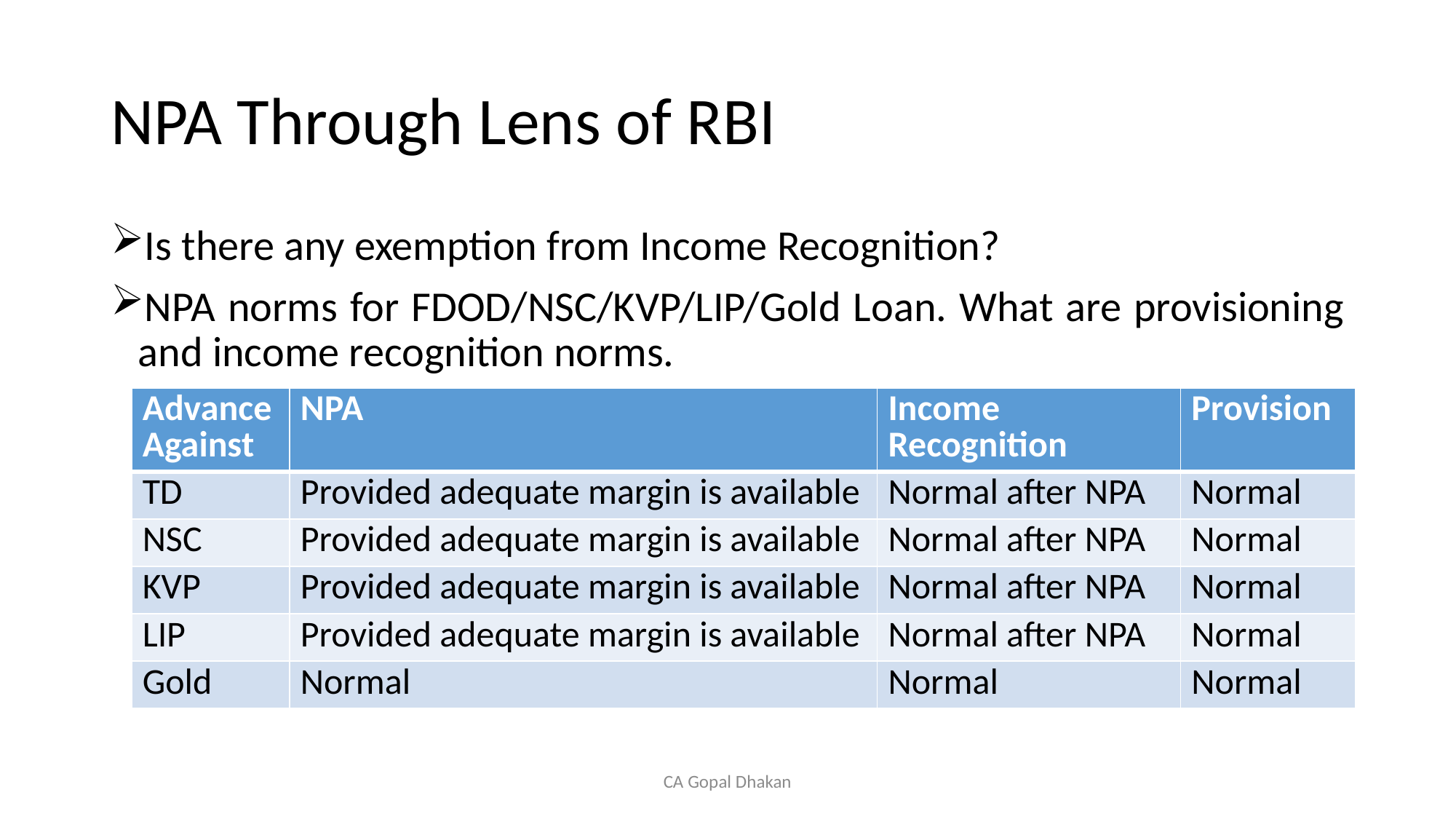

# NPA Through Lens of RBI
Is there any exemption from Income Recognition?
NPA norms for FDOD/NSC/KVP/LIP/Gold Loan. What are provisioning and income recognition norms.

| Advance Against | NPA | Income Recognition | Provision |
| --- | --- | --- | --- |
| TD | Provided adequate margin is available | Normal after NPA | Normal |
| NSC | Provided adequate margin is available | Normal after NPA | Normal |
| KVP | Provided adequate margin is available | Normal after NPA | Normal |
| LIP | Provided adequate margin is available | Normal after NPA | Normal |
| Gold | Normal | Normal | Normal |
CA Gopal Dhakan